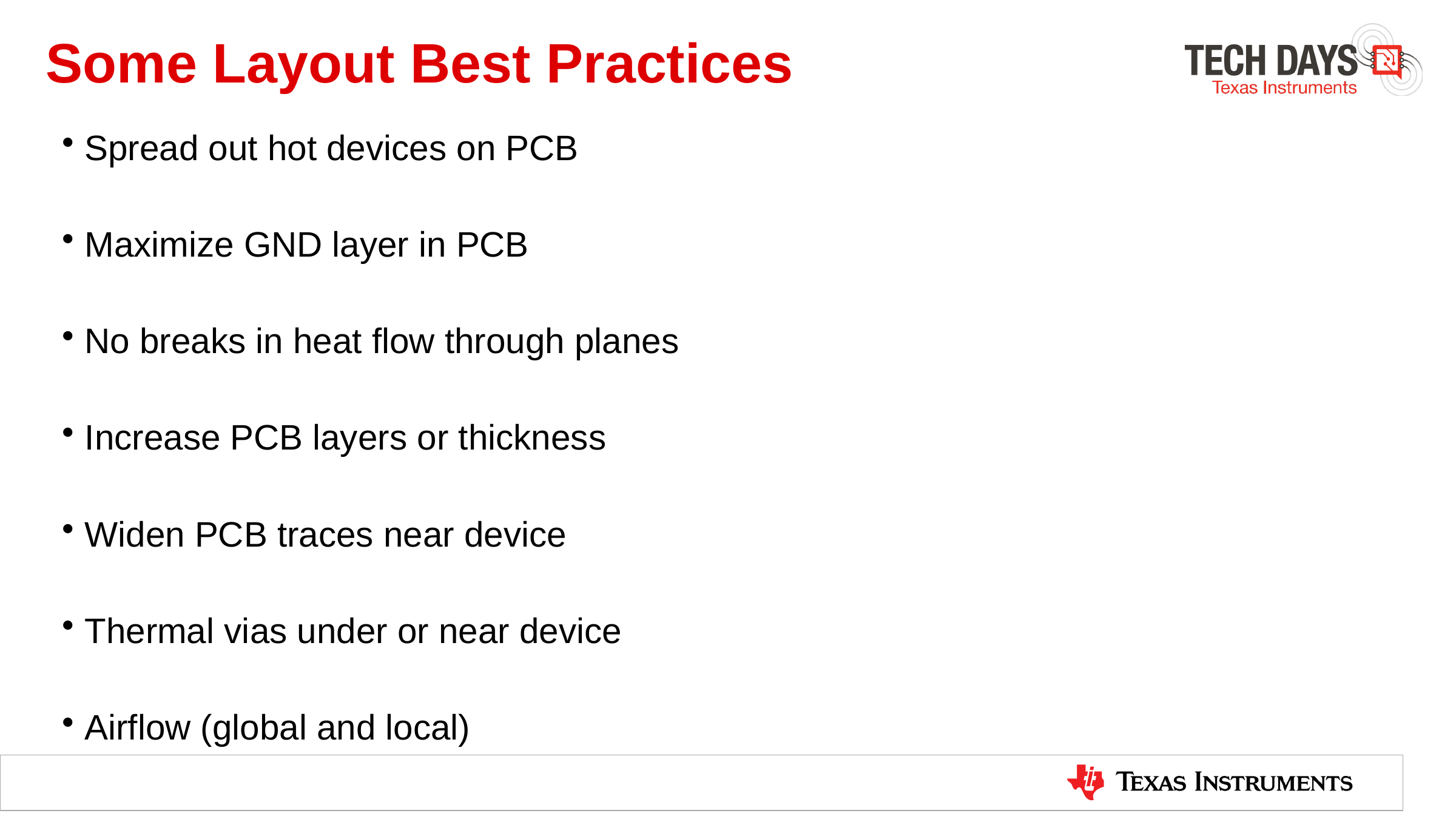

# Some Layout Best Practices
Spread out hot devices on PCB

Maximize GND layer in PCB

No breaks in heat flow through planes

Increase PCB layers or thickness

Widen PCB traces near device

Thermal vias under or near device

Airflow (global and local)